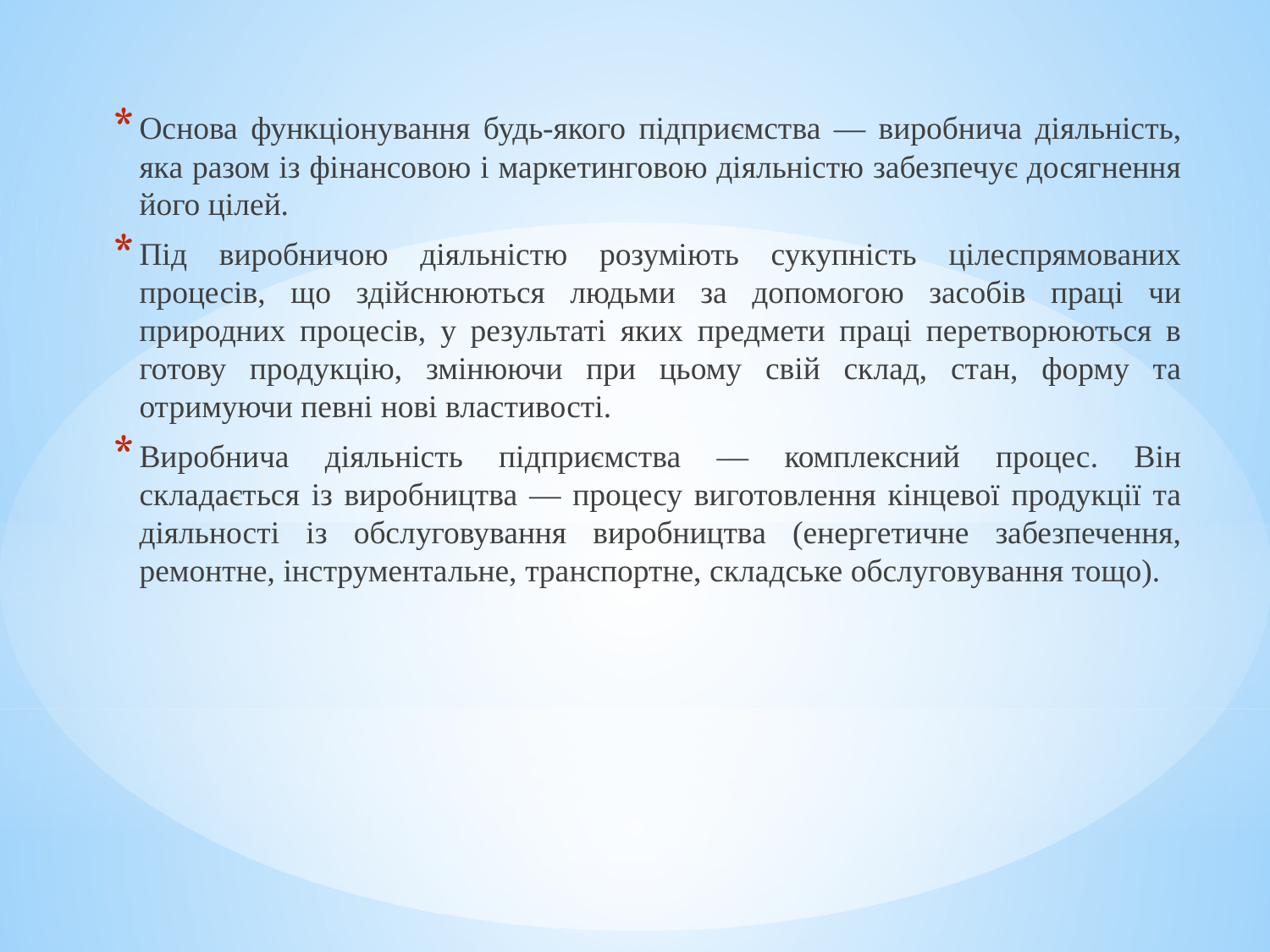

Основа функціонування будь-якого підприємства — виробнича діяльність, яка разом із фінансовою і маркетинговою діяльністю забезпечує досягнення його цілей.
Під виробничою діяльністю розуміють сукупність цілеспрямованих процесів, що здійснюються людьми за допомогою засобів праці чи природних процесів, у результаті яких предмети праці перетворюються в готову продукцію, змінюючи при цьому свій склад, стан, форму та отримуючи певні нові властивості.
Виробнича діяльність підприємства — комплексний процес. Він складається із виробництва — процесу виготовлення кінцевої продукції та діяльності із обслуговування виробництва (енергетичне забезпечення, ремонтне, інструментальне, транспортне, складське обслуговування тощо).